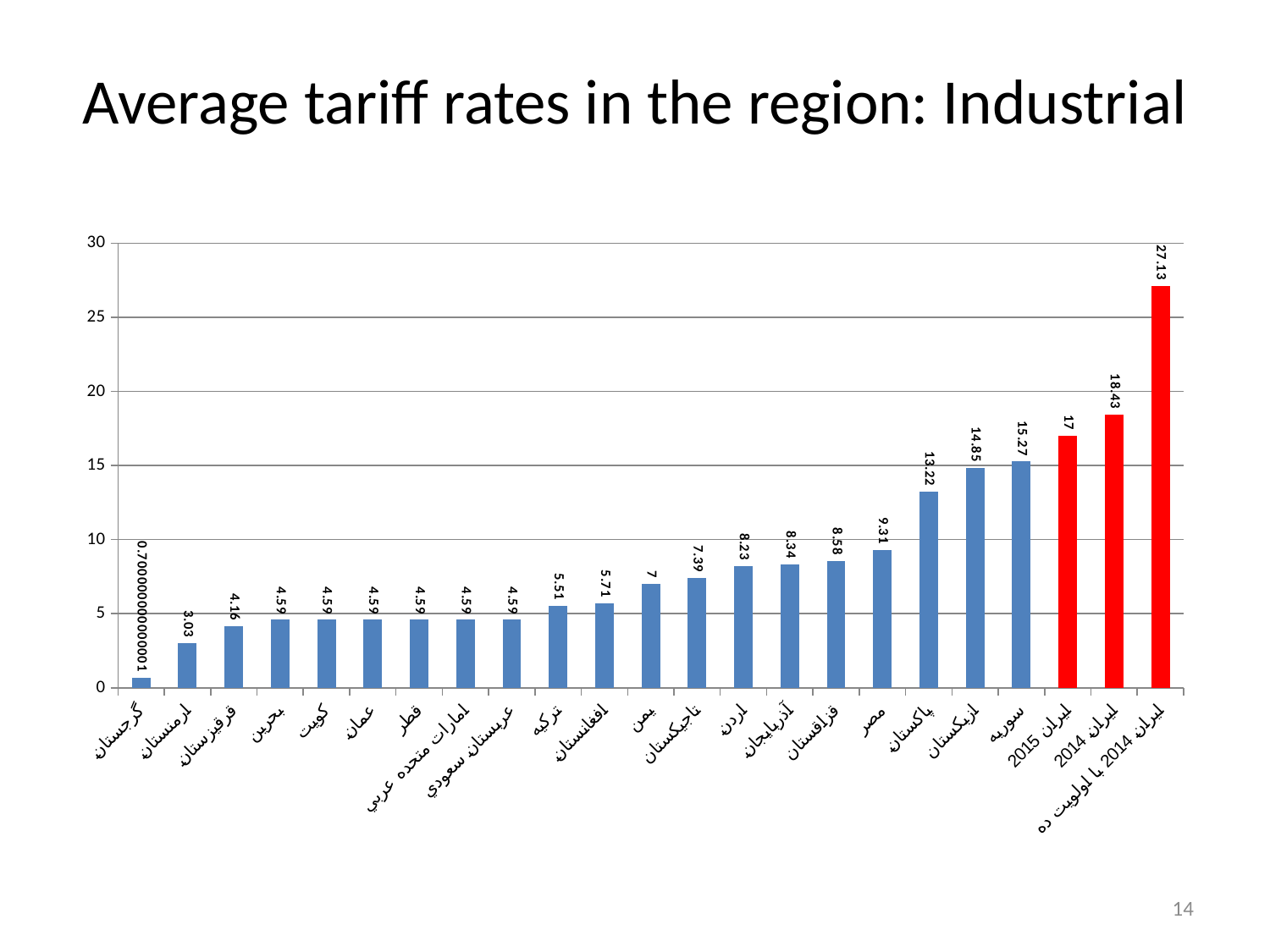

# Average tariff rates in the region: Industrial

### Chart

| Category | غير كشاورزي |
|---|---|
| گرجستان | 0.7000000000000006 |
| ارمنستان | 3.03 |
| قرقيزستان | 4.1599999999999975 |
| بحرين | 4.59 |
| كويت | 4.59 |
| عمان | 4.59 |
| قطر | 4.59 |
| امارات متحده عربي | 4.59 |
| عربستان سعودي | 4.59 |
| تركيه | 5.51 |
| افغانستان | 5.71 |
| يمن | 7.0 |
| تاجيكستان | 7.39 |
| اردن | 8.23 |
| آذربايجان | 8.34 |
| قزاقستان | 8.58 |
| مصر | 9.31 |
| پاكستان | 13.22 |
| ازبكستان | 14.850000000000026 |
| سوريه | 15.27 |
| ايران 2015 | 17.0 |
| ايران 2014 | 18.43 |
| ايران 2014 با اولويت ده | 27.13000000000003 |
14